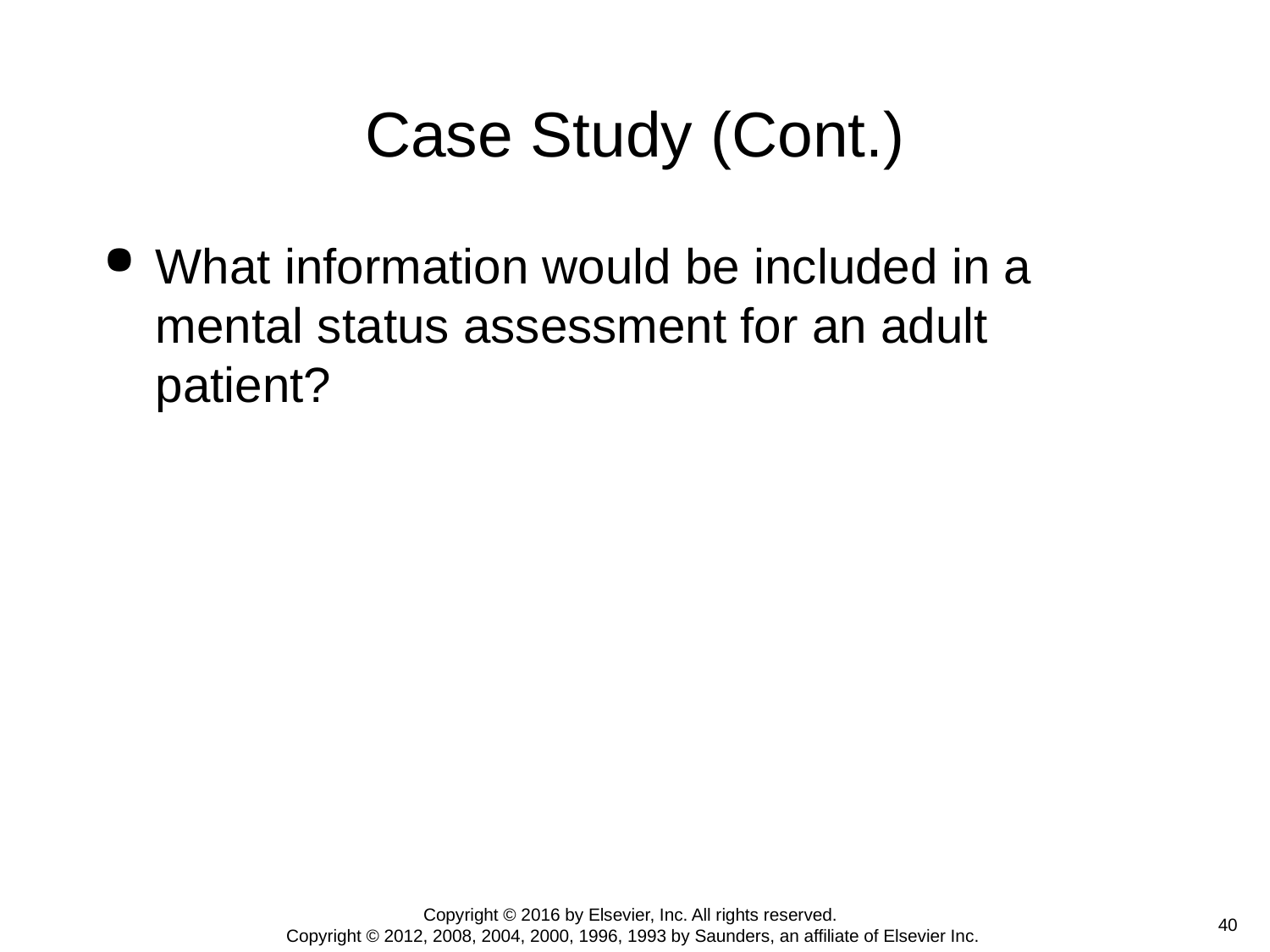

# Case Study (Cont.)
What information would be included in a mental status assessment for an adult patient?

Copyright © 2016 by Elsevier, Inc. All rights reserved.
Copyright © 2012, 2008, 2004, 2000, 1996, 1993 by Saunders, an affiliate of Elsevier Inc.
 40